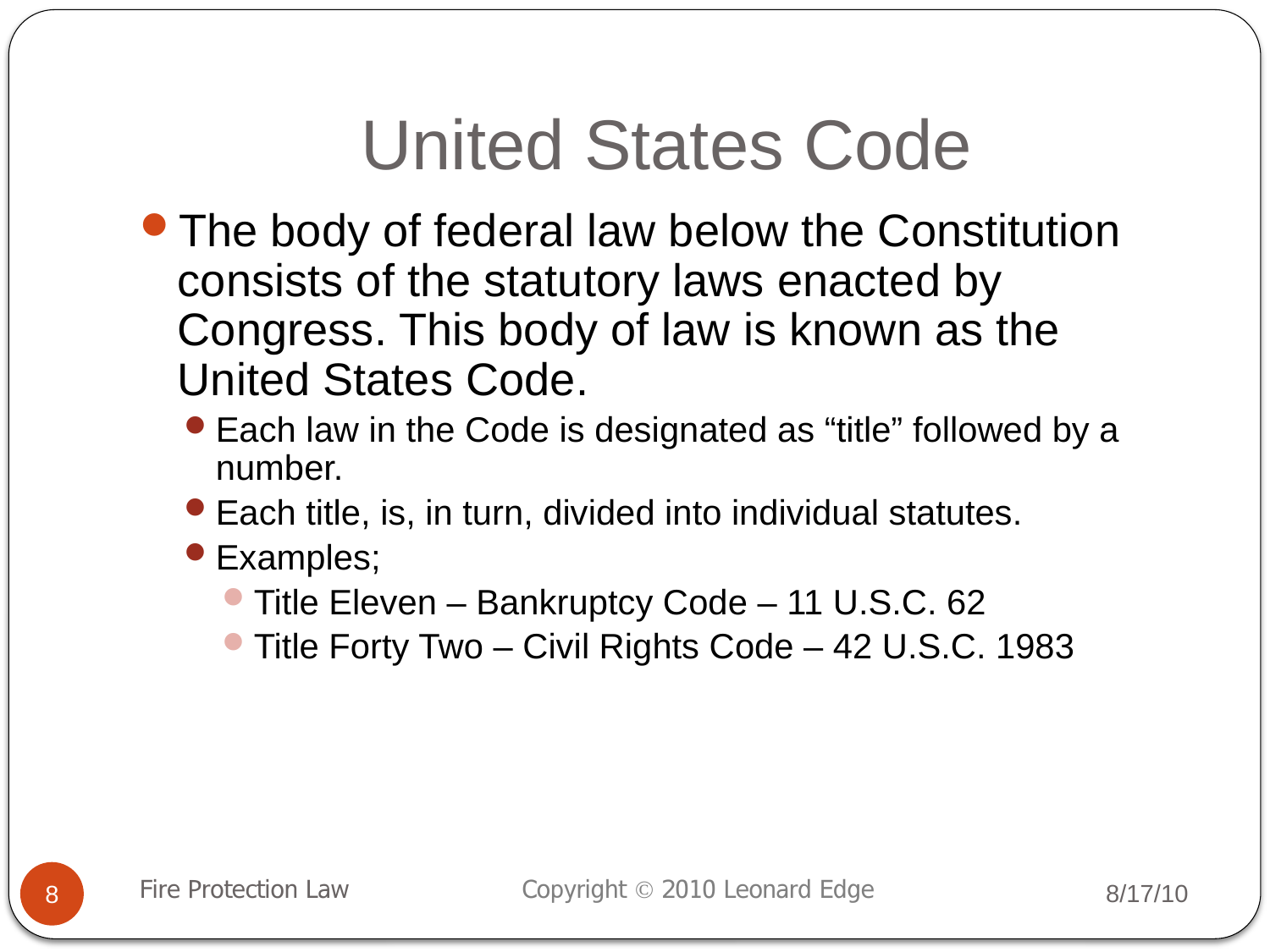

# United States Code
The body of federal law below the Constitution consists of the statutory laws enacted by Congress. This body of law is known as the United States Code.
Each law in the Code is designated as “title” followed by a number.
Each title, is, in turn, divided into individual statutes.
Examples;
Title Eleven – Bankruptcy Code – 11 U.S.C. 62
Title Forty Two – Civil Rights Code – 42 U.S.C. 1983

Fire Protection Law
8/17/10
8